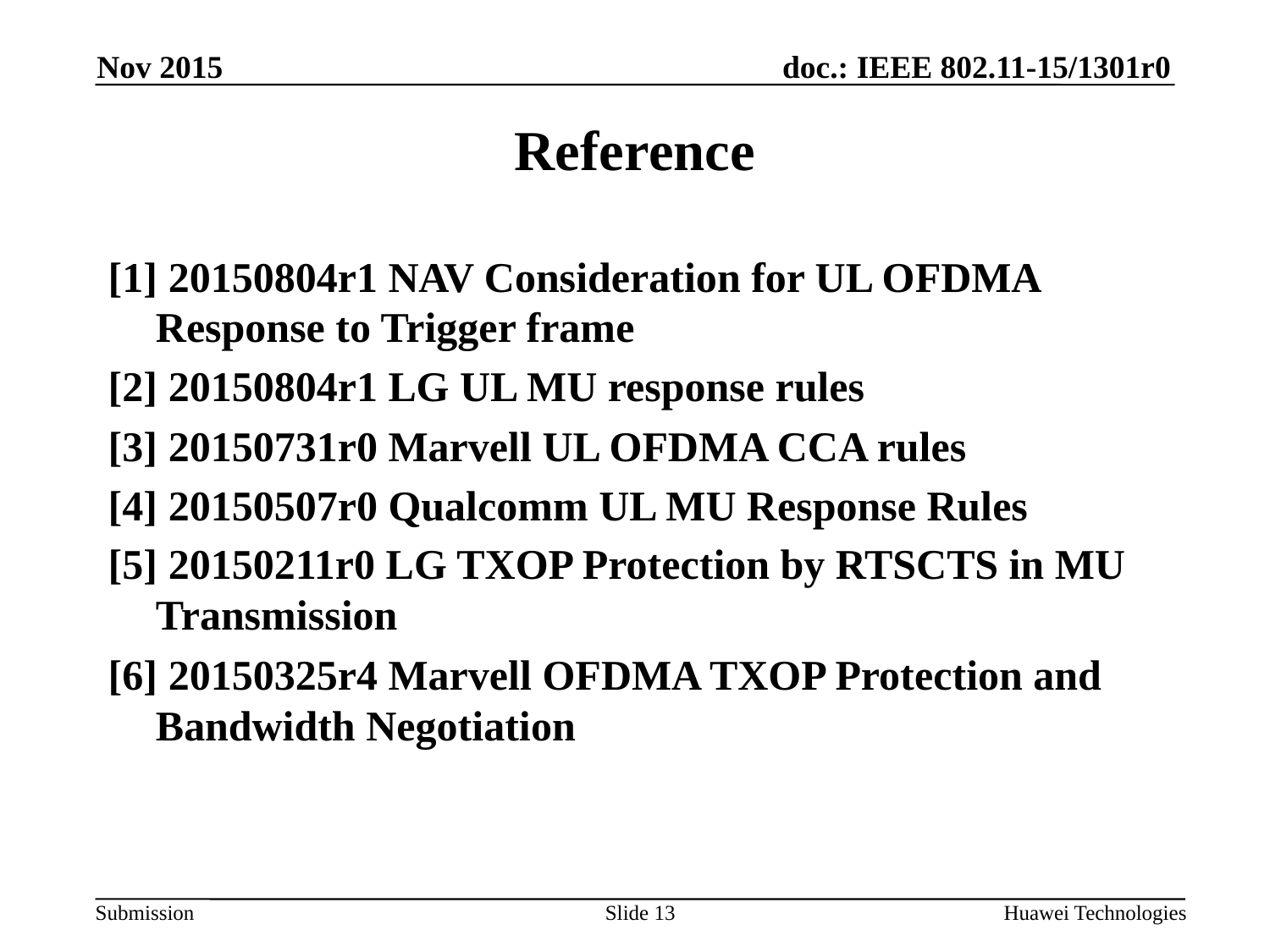

Nov 2015
# Reference
[1] 20150804r1 NAV Consideration for UL OFDMA Response to Trigger frame
[2] 20150804r1 LG UL MU response rules
[3] 20150731r0 Marvell UL OFDMA CCA rules
[4] 20150507r0 Qualcomm UL MU Response Rules
[5] 20150211r0 LG TXOP Protection by RTSCTS in MU Transmission
[6] 20150325r4 Marvell OFDMA TXOP Protection and Bandwidth Negotiation

Slide 13
Huawei Technologies